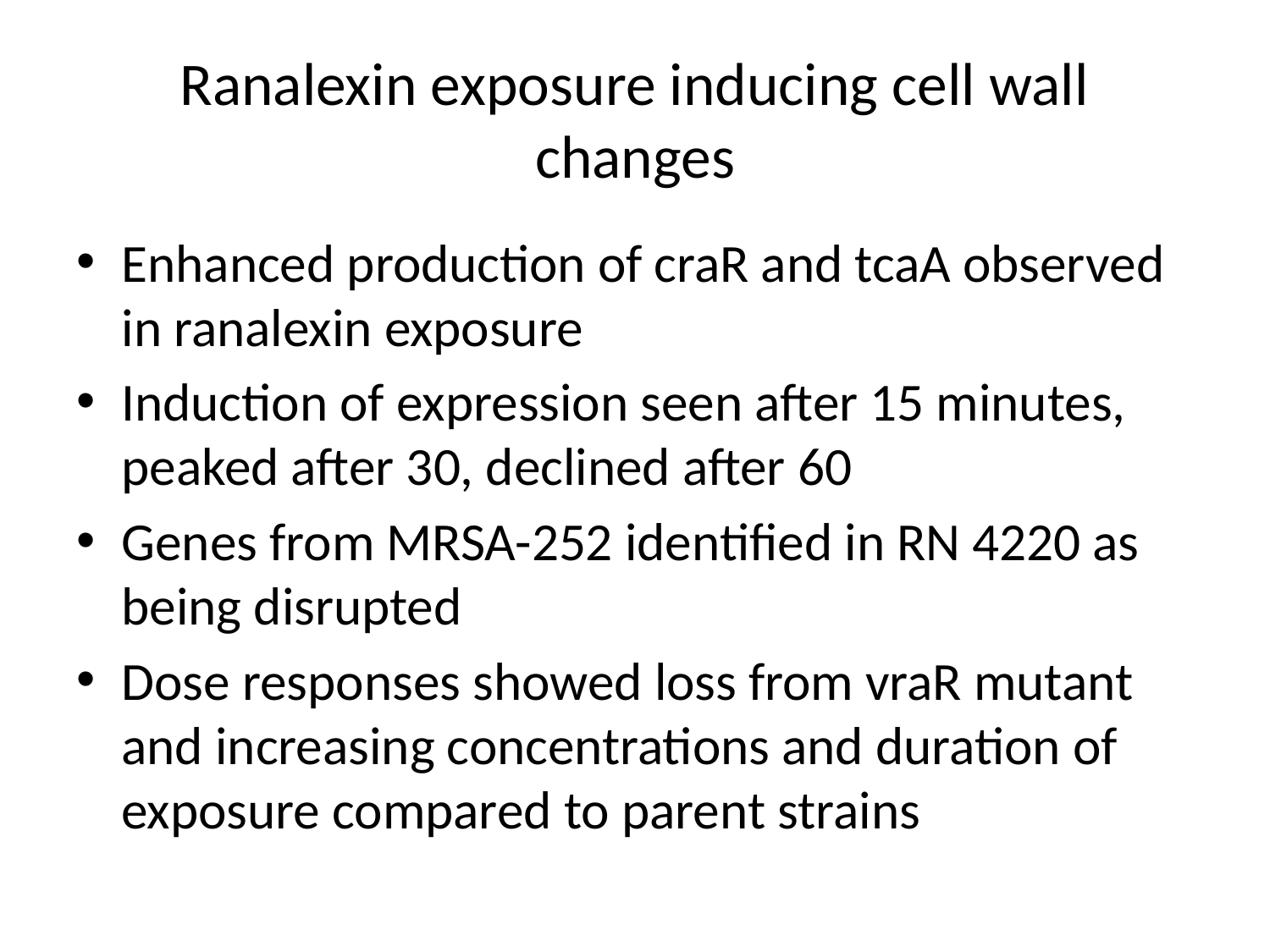

# Ranalexin exposure inducing cell wall changes
Enhanced production of craR and tcaA observed in ranalexin exposure
Induction of expression seen after 15 minutes, peaked after 30, declined after 60
Genes from MRSA-252 identified in RN 4220 as being disrupted
Dose responses showed loss from vraR mutant and increasing concentrations and duration of exposure compared to parent strains